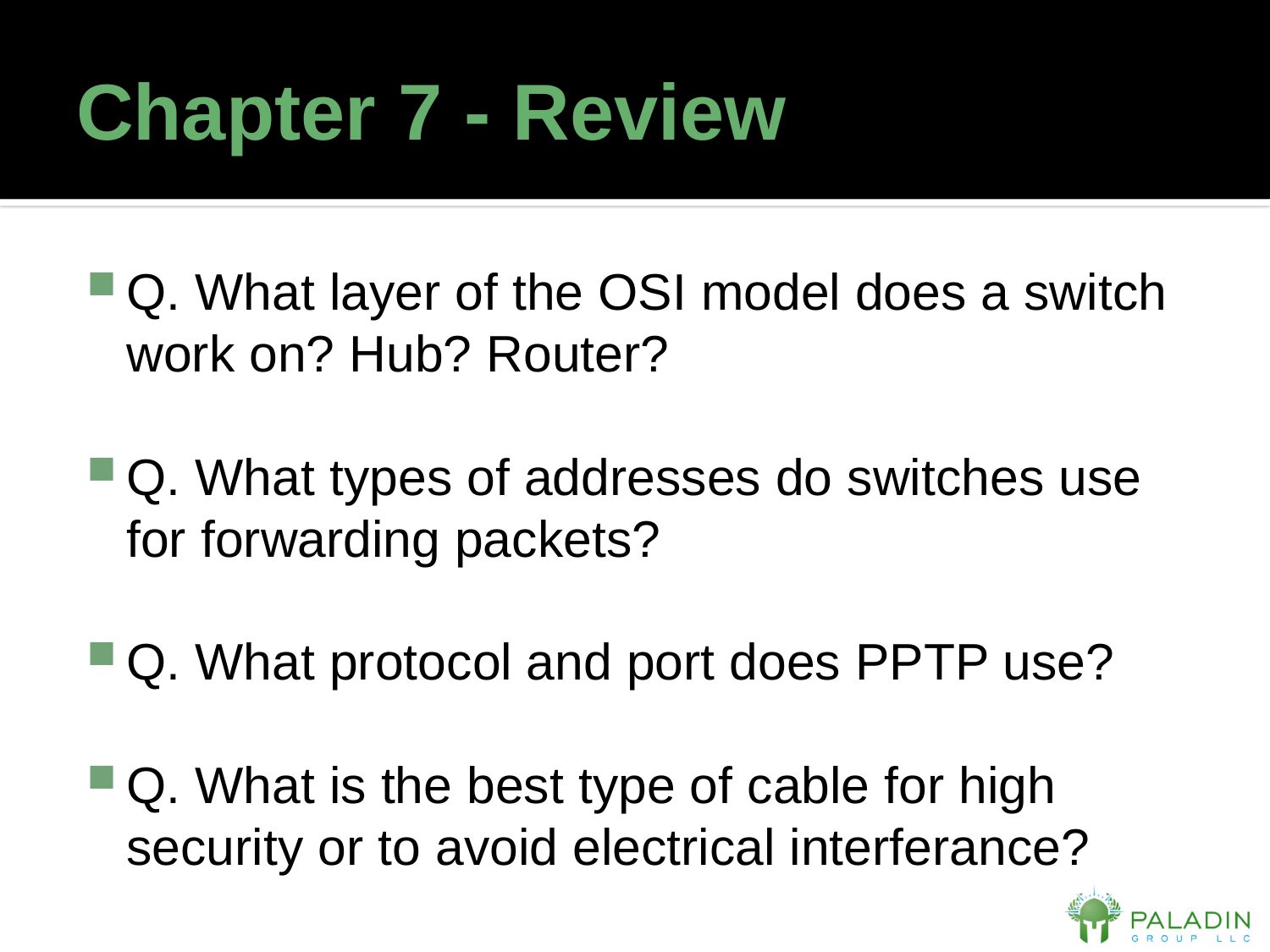

# Chapter 7 - Review
Q. What layer of the OSI model does a switch work on? Hub? Router?

Q. What types of addresses do switches use for forwarding packets?

Q. What protocol and port does PPTP use?

Q. What is the best type of cable for high security or to avoid electrical interferance?